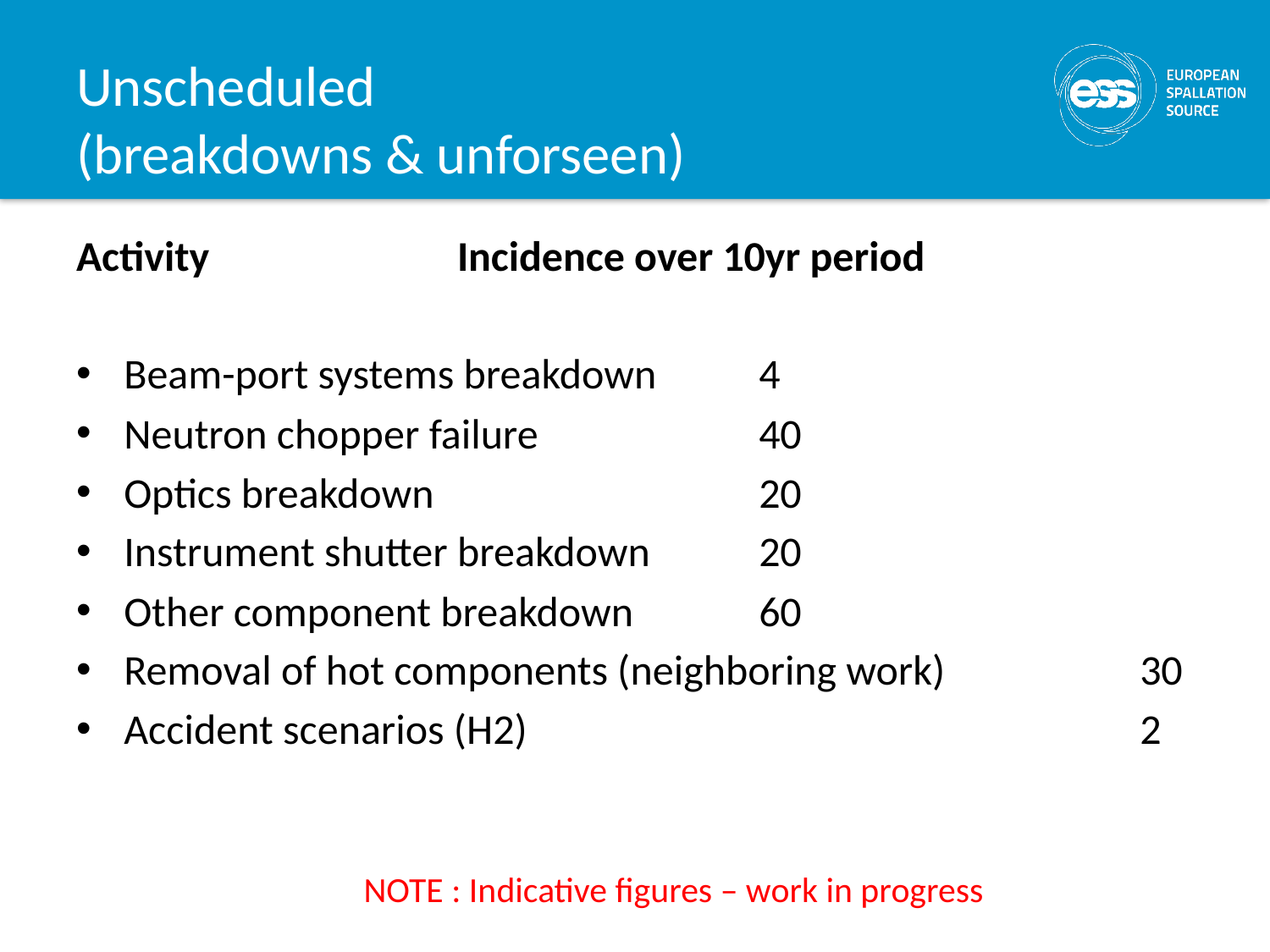

# Unscheduled (breakdowns & unforseen)
Activity		Incidence over 10yr period

Beam-port systems breakdown	4
Neutron chopper failure		40
Optics breakdown			20
Instrument shutter breakdown	20
Other component breakdown	60
Removal of hot components (neighboring work) 		30
Accident scenarios (H2)					2

NOTE : Indicative figures – work in progress